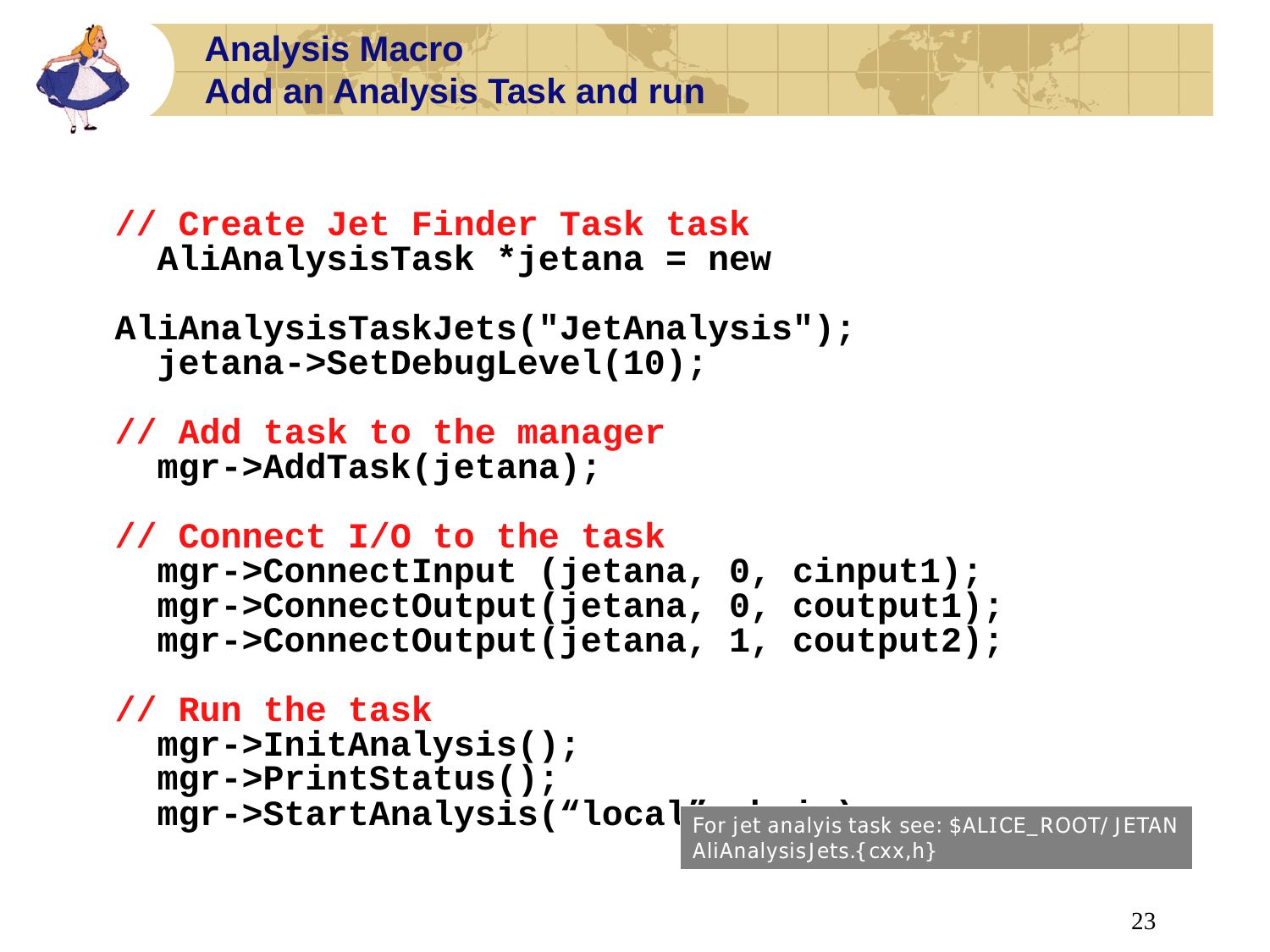

Analysis Macro
Add an Analysis Task and run
// Create Jet Finder Task task
  AliAnalysisTask *jetana = new
	              AliAnalysisTaskJets("JetAnalysis");
  jetana->SetDebugLevel(10);

// Add task to the manager
  mgr->AddTask(jetana);

// Connect I/O to the task
  mgr->ConnectInput (jetana, 0, cinput1);
  mgr->ConnectOutput(jetana, 0, coutput1);
  mgr->ConnectOutput(jetana, 1, coutput2);

// Run the task
  mgr->InitAnalysis();
  mgr->PrintStatus();
  mgr->StartAnalysis(“local”,chain);
For jet analyis task see: $ALICE_ROOT/JETAN
AliAnalysisJets.{cxx,h}